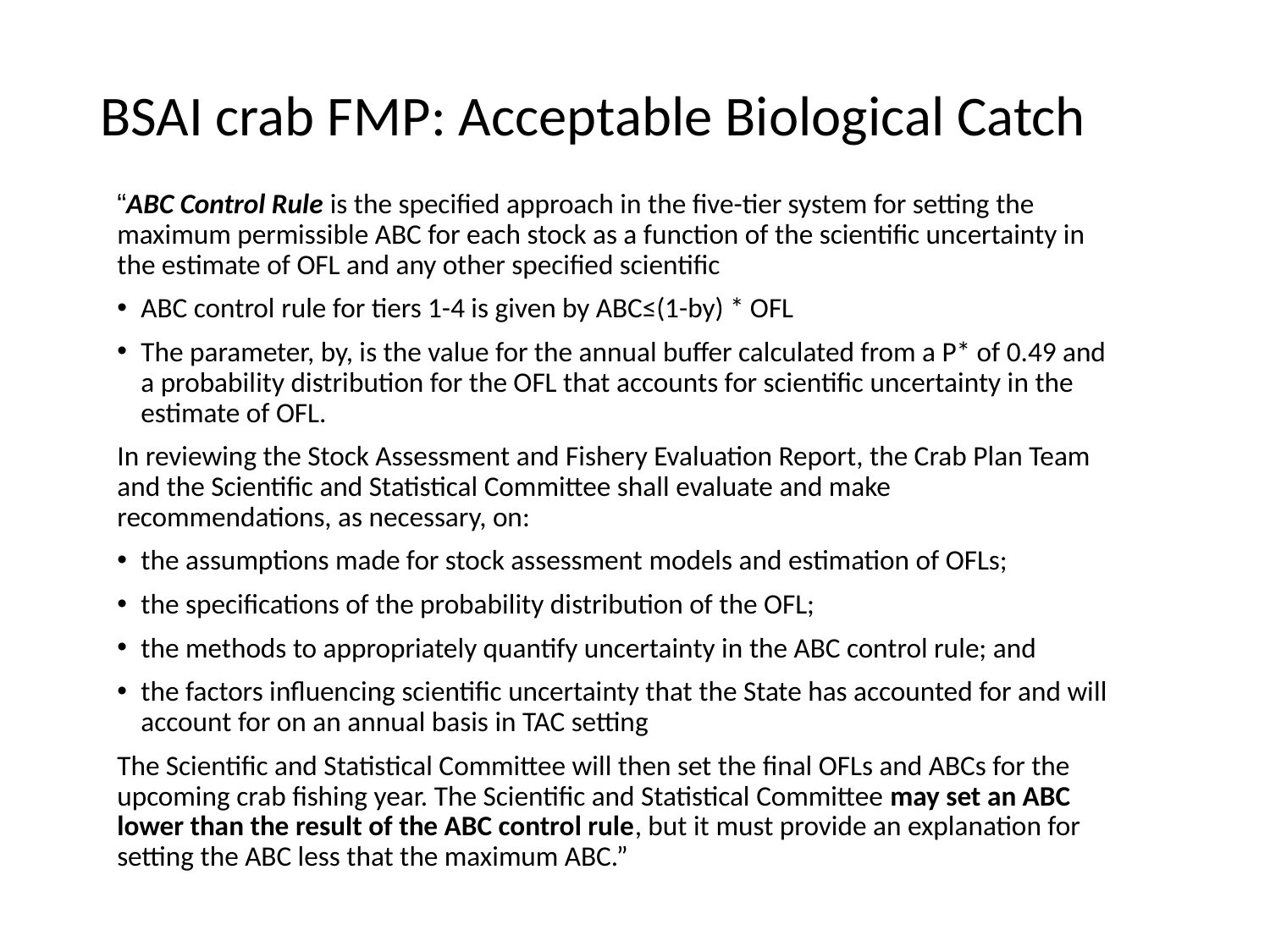

# BSAI crab FMP: Acceptable Biological Catch
“ABC Control Rule is the specified approach in the five-tier system for setting the maximum permissible ABC for each stock as a function of the scientific uncertainty in the estimate of OFL and any other specified scientific
ABC control rule for tiers 1-4 is given by ABC≤(1-by) * OFL
The parameter, by, is the value for the annual buffer calculated from a P* of 0.49 and a probability distribution for the OFL that accounts for scientific uncertainty in the estimate of OFL.
In reviewing the Stock Assessment and Fishery Evaluation Report, the Crab Plan Team and the Scientific and Statistical Committee shall evaluate and make recommendations, as necessary, on:
the assumptions made for stock assessment models and estimation of OFLs;
the specifications of the probability distribution of the OFL;
the methods to appropriately quantify uncertainty in the ABC control rule; and
the factors influencing scientific uncertainty that the State has accounted for and will account for on an annual basis in TAC setting
The Scientific and Statistical Committee will then set the final OFLs and ABCs for the upcoming crab fishing year. The Scientific and Statistical Committee may set an ABC lower than the result of the ABC control rule, but it must provide an explanation for setting the ABC less that the maximum ABC.”